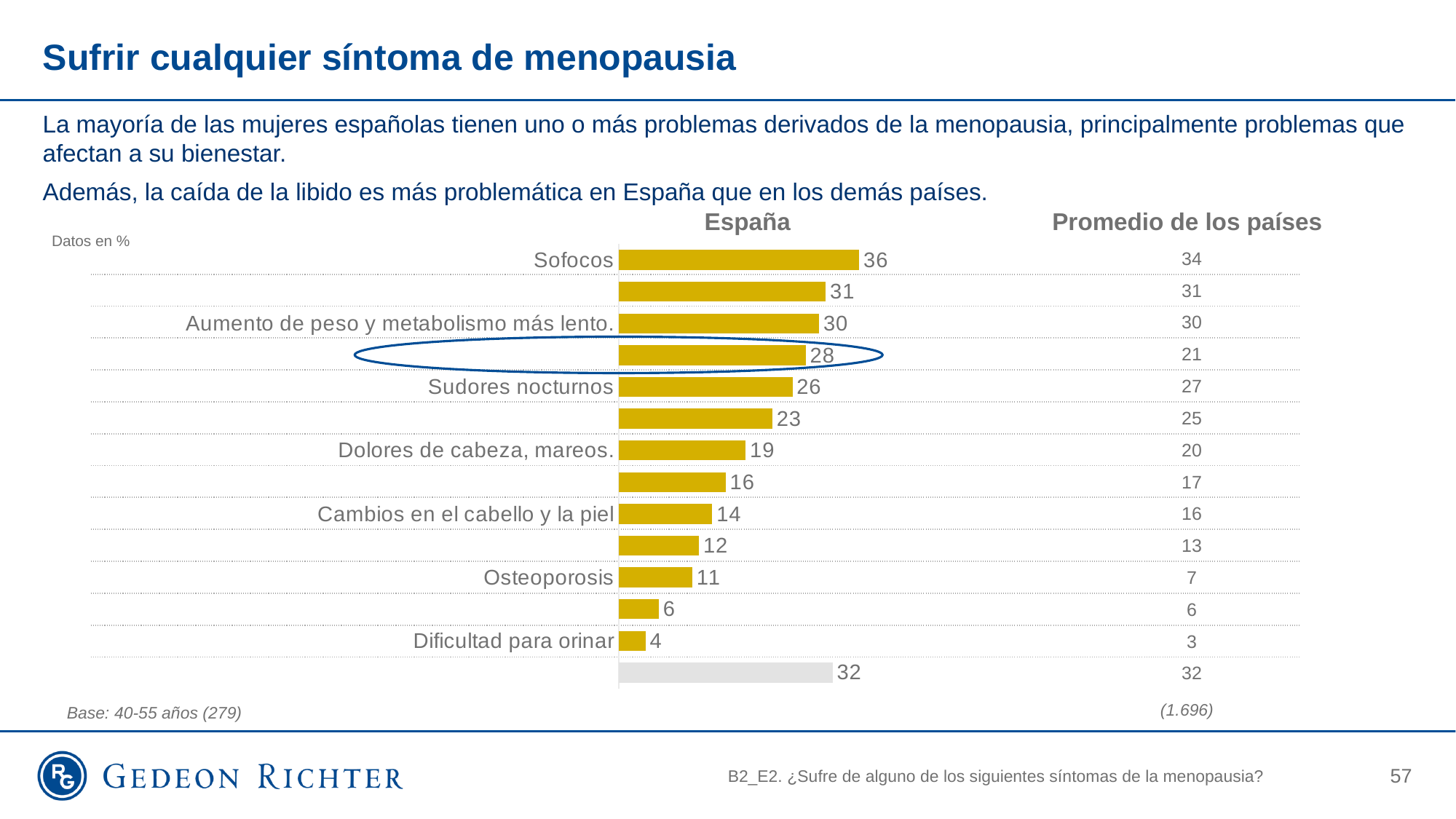

# Sufrir cualquier síntoma de menopausia
La mayoría de las mujeres españolas tienen uno o más problemas derivados de la menopausia, principalmente problemas que afectan a su bienestar.
Además, la caída de la libido es más problemática en España que en los demás países.
España
Promedio de los países

### Chart

| Category | Column1 |
|---|---|
| Sofocos | 36.0 |
| Dificultad para dormir | 31.0 |
| Aumento de peso y metabolismo más lento. | 30.0 |
| Disminución de la libido | 28.000000000000004 |
| Sudores nocturnos | 26.0 |
| Cambios de humor frecuentes, ansiedad, irritación, depresión. | 23.0 |
| Dolores de cabeza, mareos. | 19.0 |
| Periodos irregulares | 16.0 |
| Cambios en el cabello y la piel | 14.000000000000002 |
| Relaciones sexuales incómodas / sequedad vaginal | 12.0 |
| Osteoporosis | 11.0 |
| Problemas de sangrado | 6.0 |
| Dificultad para orinar | 4.0 |
| Ninguna de las anteriores | 32.0 |
Datos en %
|  | 34 |
| --- | --- |
|  | 31 |
|  | 30 |
|  | 21 |
|  | 27 |
|  | 25 |
|  | 20 |
|  | 17 |
|  | 16 |
|  | 13 |
|  | 7 |
|  | 6 |
|  | 3 |
|  | 32 |

(1.696)
Base: 40-55 años (279)
B2_E2. ¿Sufre de alguno de los siguientes síntomas de la menopausia?
57